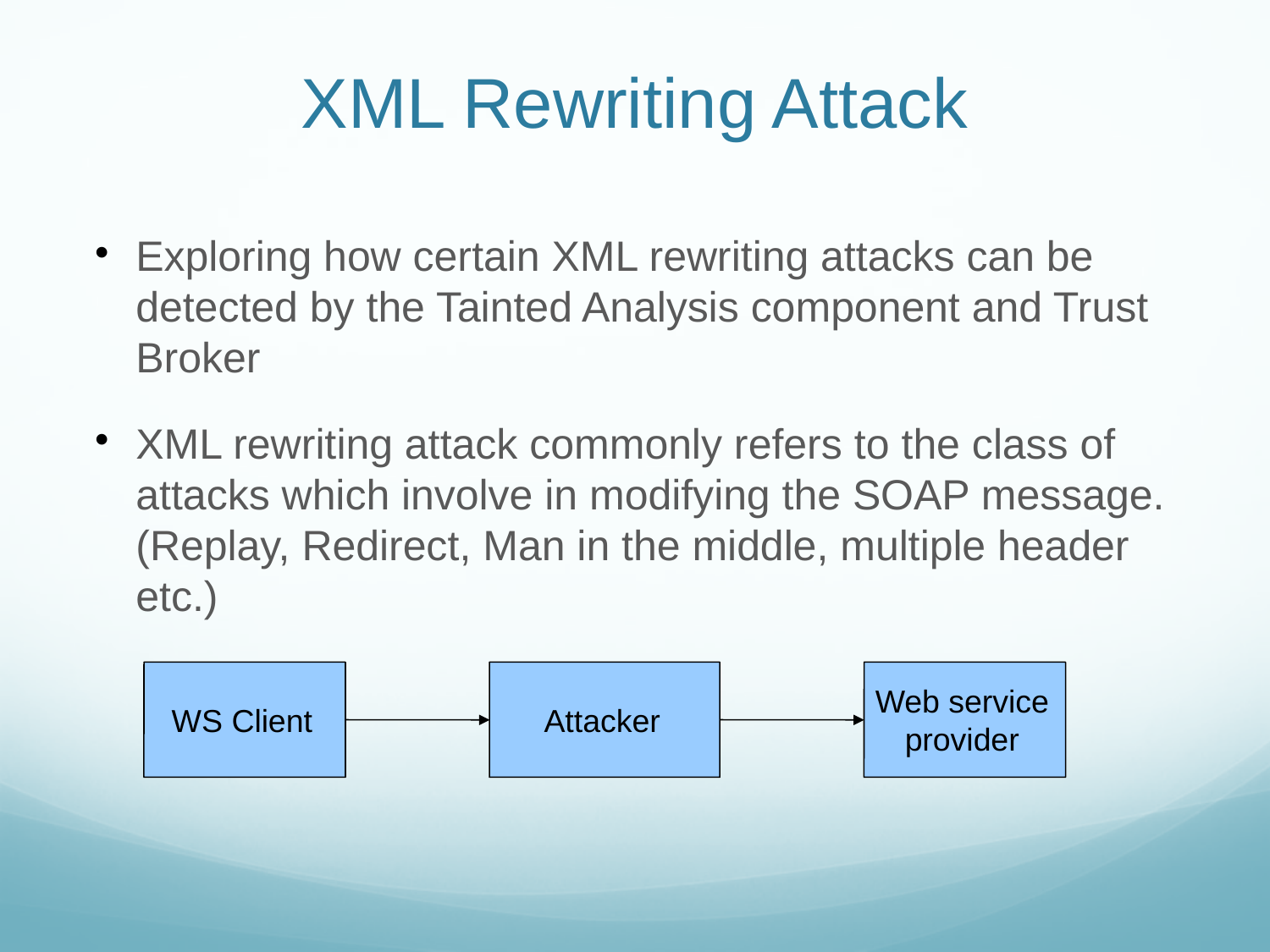

# XML Rewriting Attack
Exploring how certain XML rewriting attacks can be detected by the Tainted Analysis component and Trust Broker
XML rewriting attack commonly refers to the class of attacks which involve in modifying the SOAP message. (Replay, Redirect, Man in the middle, multiple header etc.)

WS Client

Attacker

Web service provider